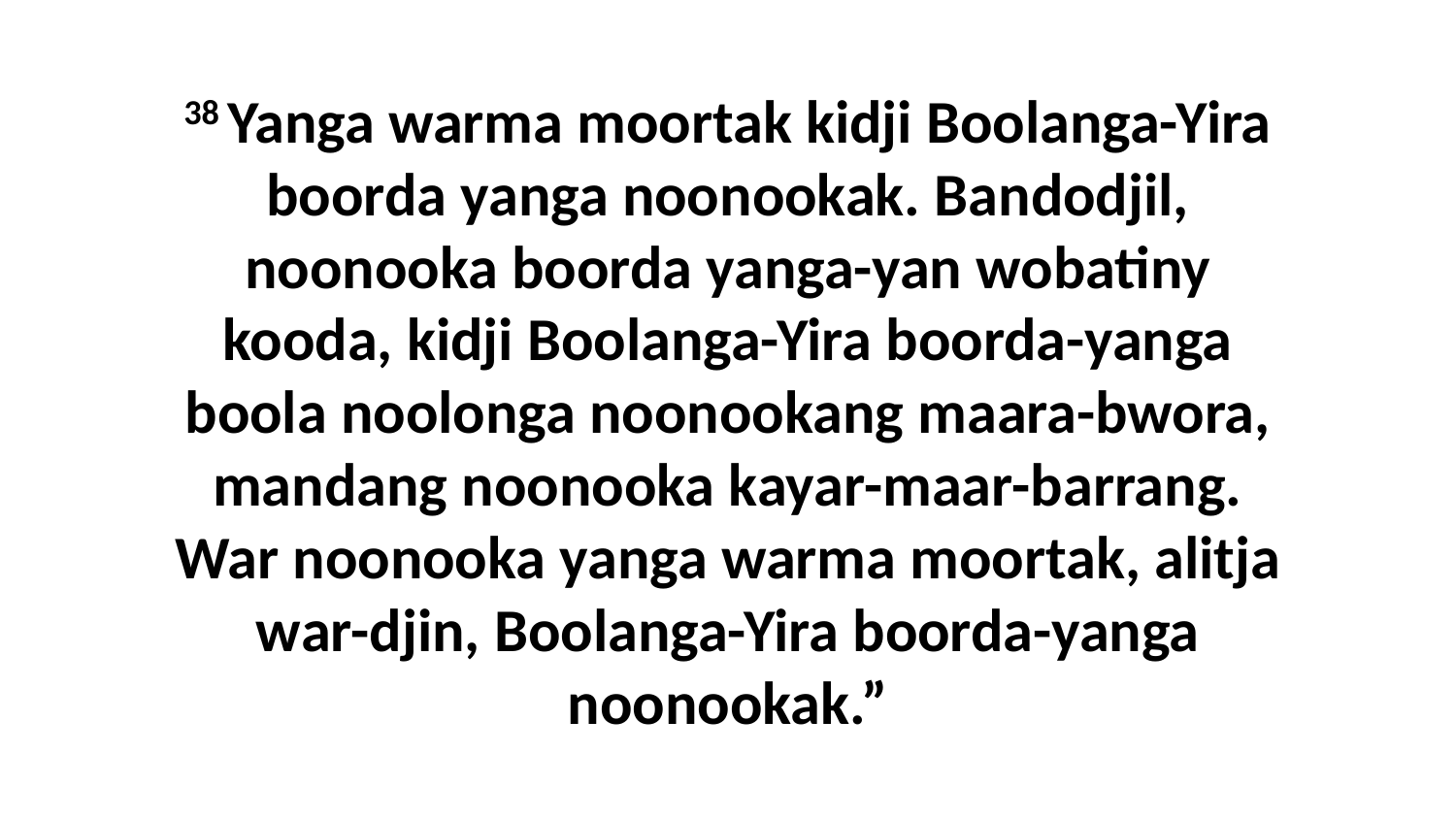

38 Yanga warma moortak kidji Boolanga-Yira boorda yanga noonookak. Bandodjil, noonooka boorda yanga-yan wobatiny kooda, kidji Boolanga-Yira boorda-yanga boola noolonga noonookang maara-bwora, mandang noonooka kayar-maar-barrang. War noonooka yanga warma moortak, alitja war-djin, Boolanga-Yira boorda-yanga noonookak.”